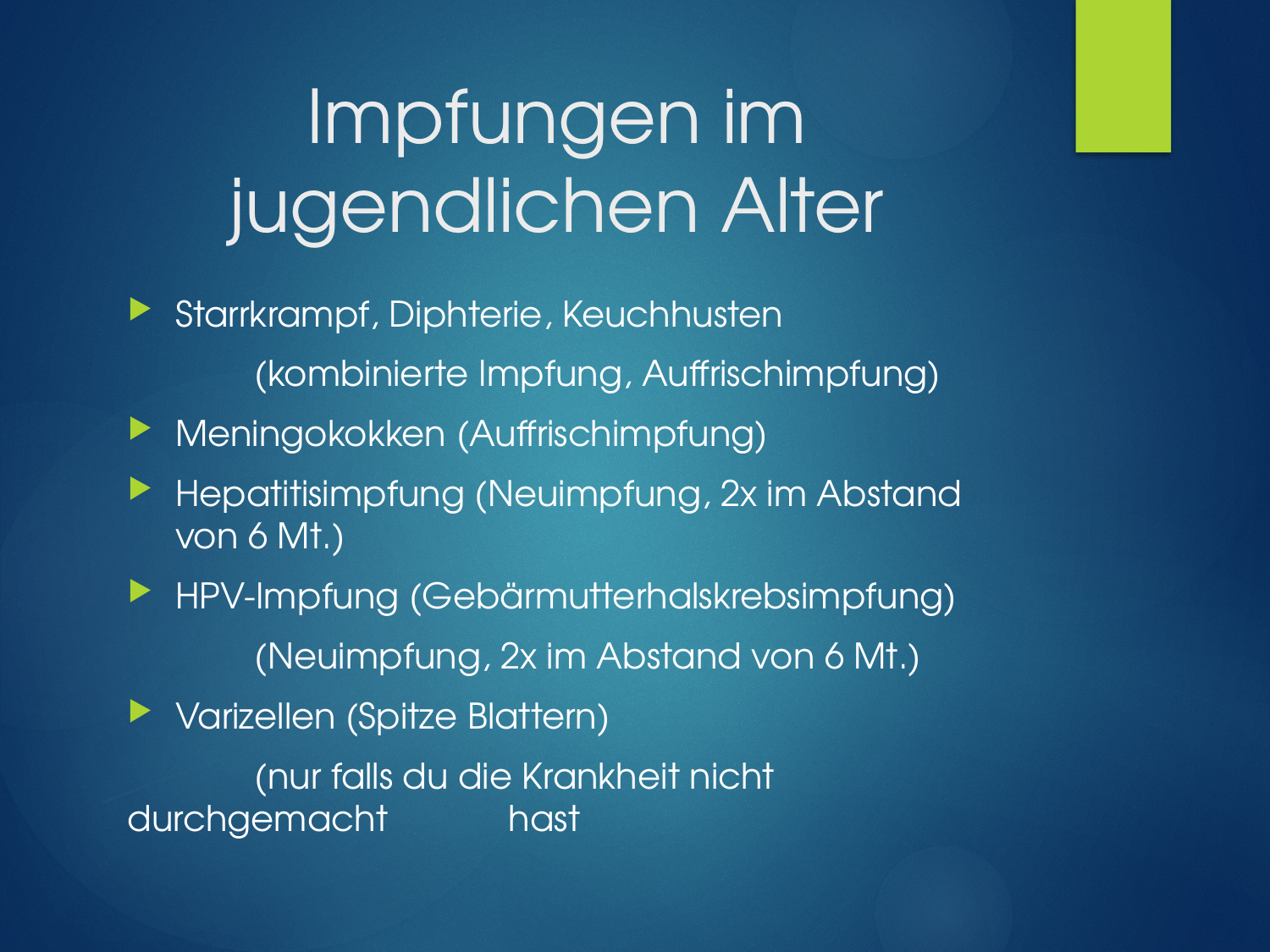

# Impfungen im jugendlichen Alter
Starrkrampf, Diphterie, Keuchhusten
	(kombinierte Impfung, Auffrischimpfung)
Meningokokken (Auffrischimpfung)
Hepatitisimpfung (Neuimpfung, 2x im Abstand von 6 Mt.)
HPV-Impfung (Gebärmutterhalskrebsimpfung)
	(Neuimpfung, 2x im Abstand von 6 Mt.)
Varizellen (Spitze Blattern)
	(nur falls du die Krankheit nicht durchgemacht 	hast